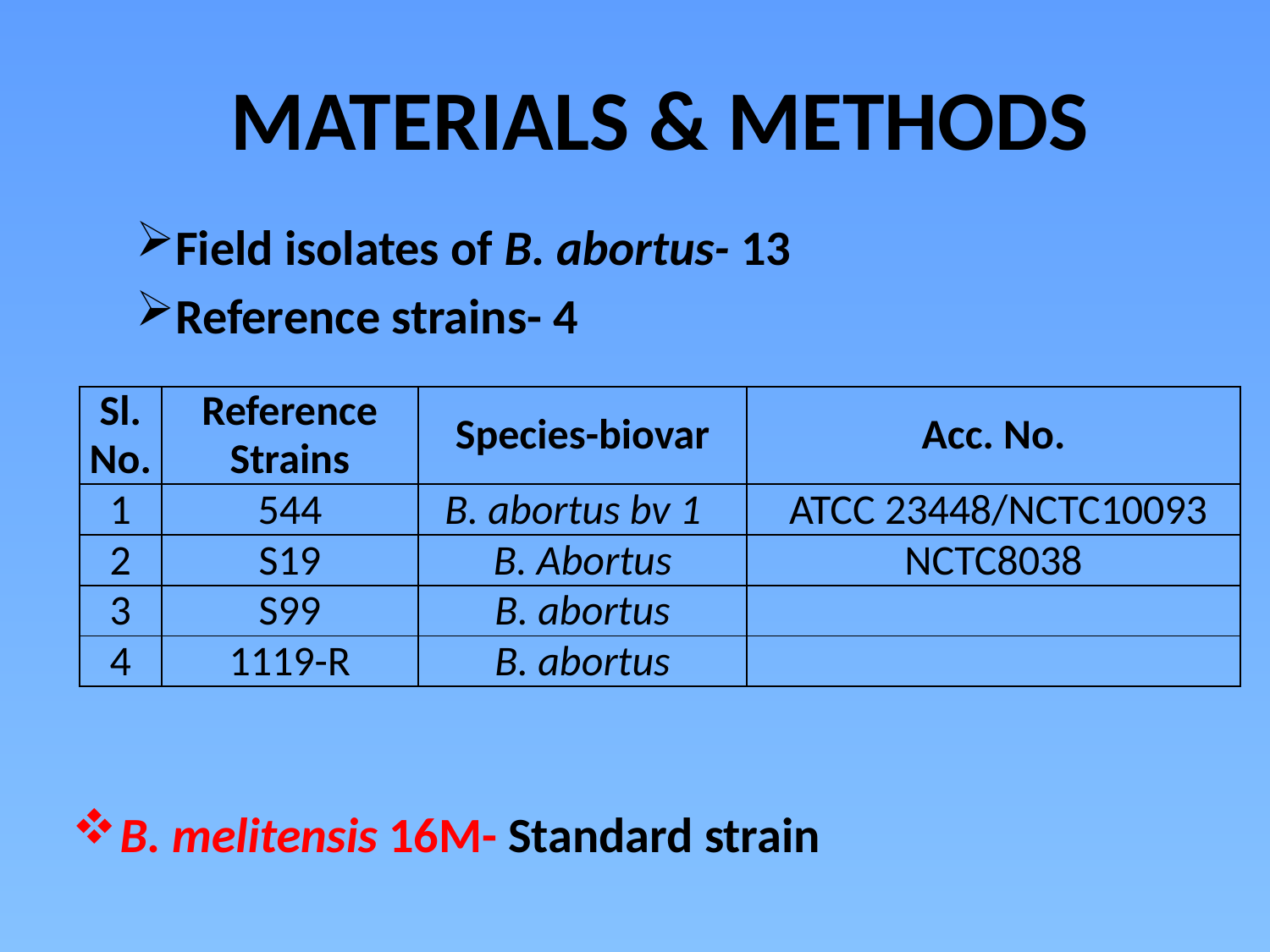

MATERIALS & METHODS

Field isolates of B. abortus- 13
Reference strains- 4

B. melitensis 16M- Standard strain

| Sl. No. | Reference Strains | Species-biovar | Acc. No. |
| --- | --- | --- | --- |
| 1 | 544 | B. abortus bv 1 | ATCC 23448/NCTC10093 |
| 2 | S19 | B. Abortus | NCTC8038 |
| 3 | S99 | B. abortus |  |
| 4 | 1119-R | B. abortus |  |